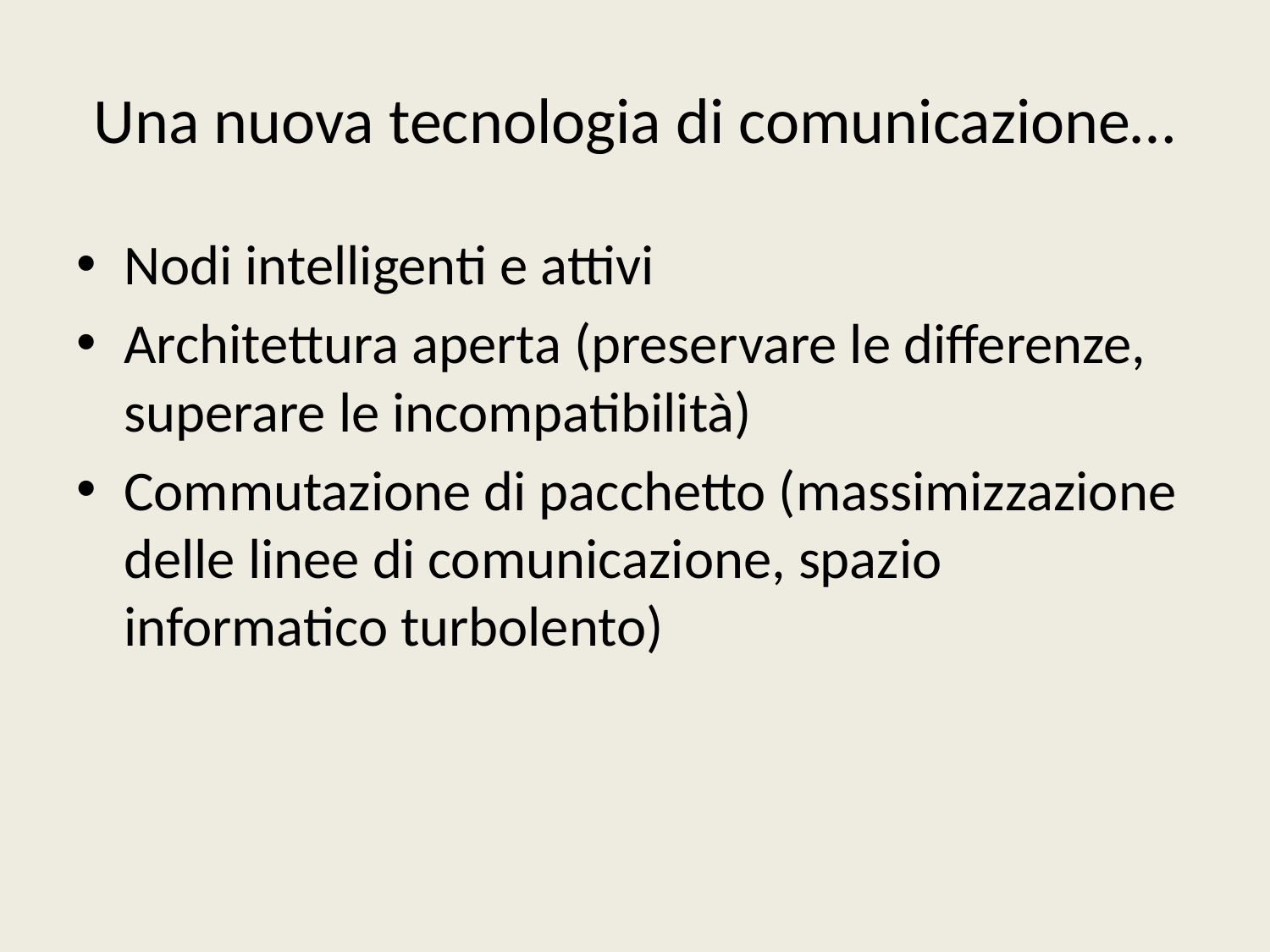

# Una nuova tecnologia di comunicazione…
Nodi intelligenti e attivi
Architettura aperta (preservare le differenze, superare le incompatibilità)
Commutazione di pacchetto (massimizzazione delle linee di comunicazione, spazio informatico turbolento)